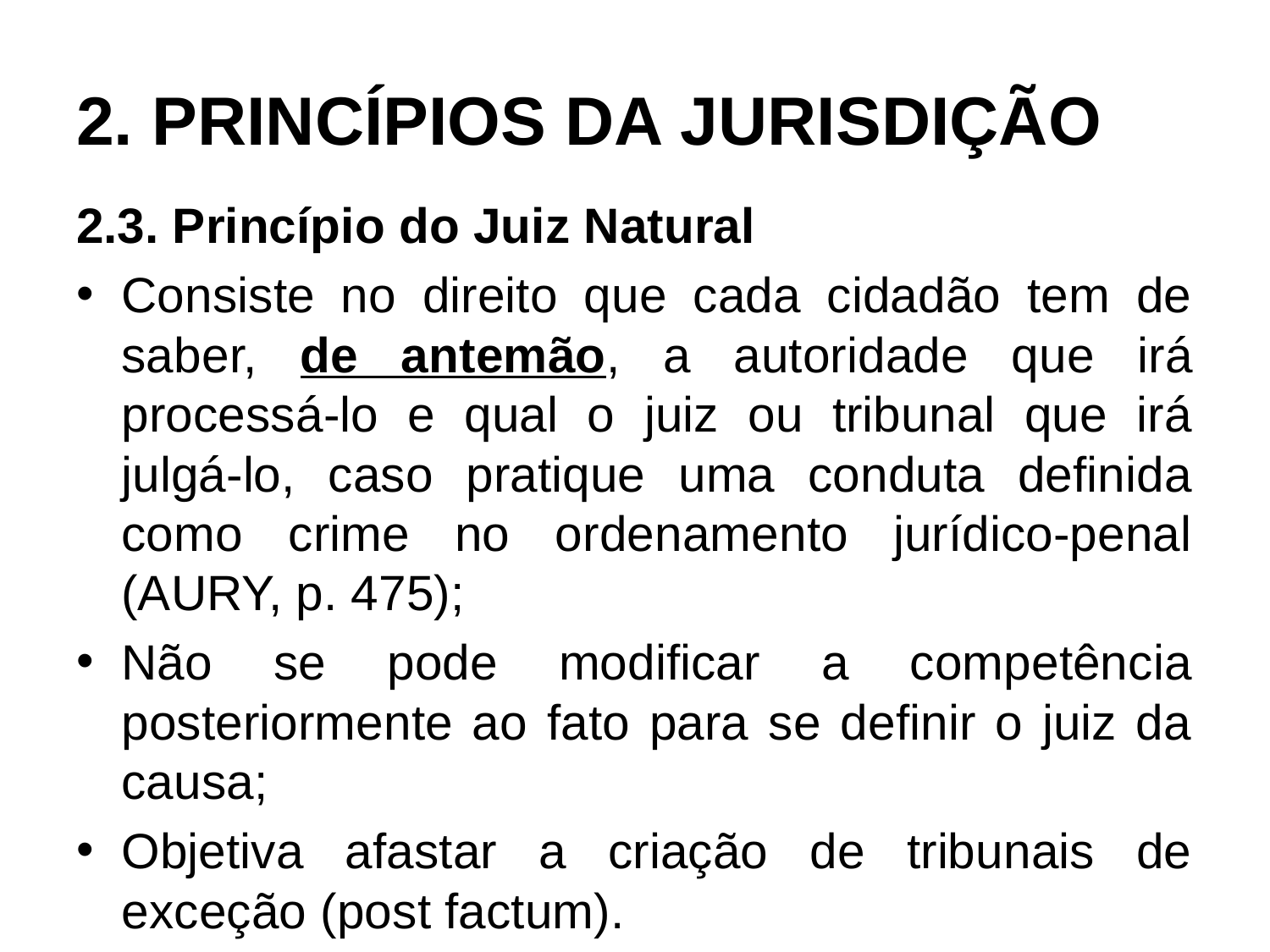

# 2. PRINCÍPIOS DA JURISDIÇÃO
2.3. Princípio do Juiz Natural
Consiste no direito que cada cidadão tem de saber, de antemão, a autoridade que irá processá-lo e qual o juiz ou tribunal que irá julgá-lo, caso pratique uma conduta definida como crime no ordenamento jurídico-penal (AURY, p. 475);
Não se pode modificar a competência posteriormente ao fato para se definir o juiz da causa;
Objetiva afastar a criação de tribunais de exceção (post factum).